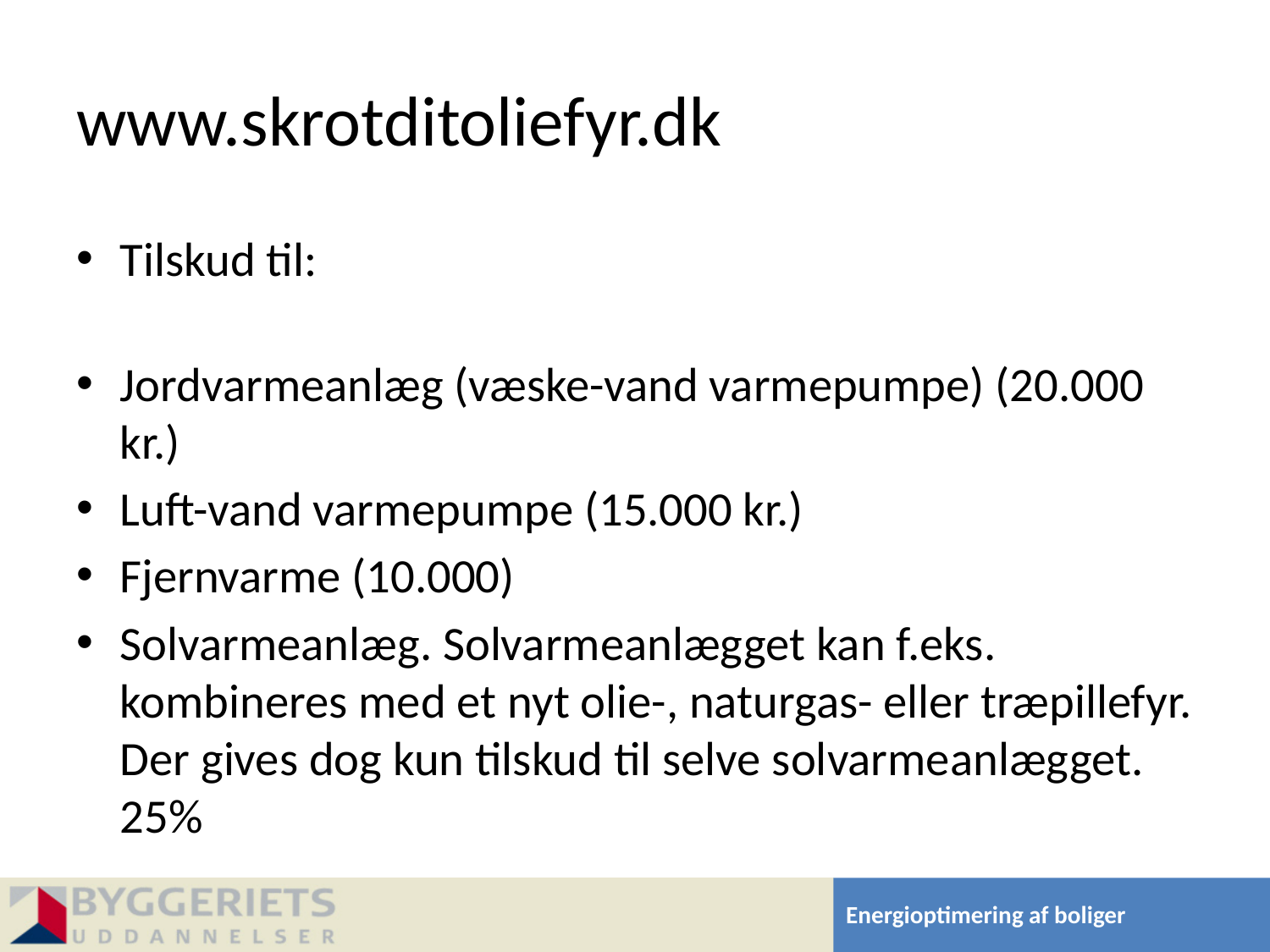

# www.skrotditoliefyr.dk
Tilskud til:
Jordvarmeanlæg (væske-vand varmepumpe) (20.000 kr.)
Luft-vand varmepumpe (15.000 kr.)
Fjernvarme (10.000)
Solvarmeanlæg. Solvarmeanlægget kan f.eks. kombineres med et nyt olie-, naturgas- eller træpillefyr. Der gives dog kun tilskud til selve solvarmeanlægget. 25%